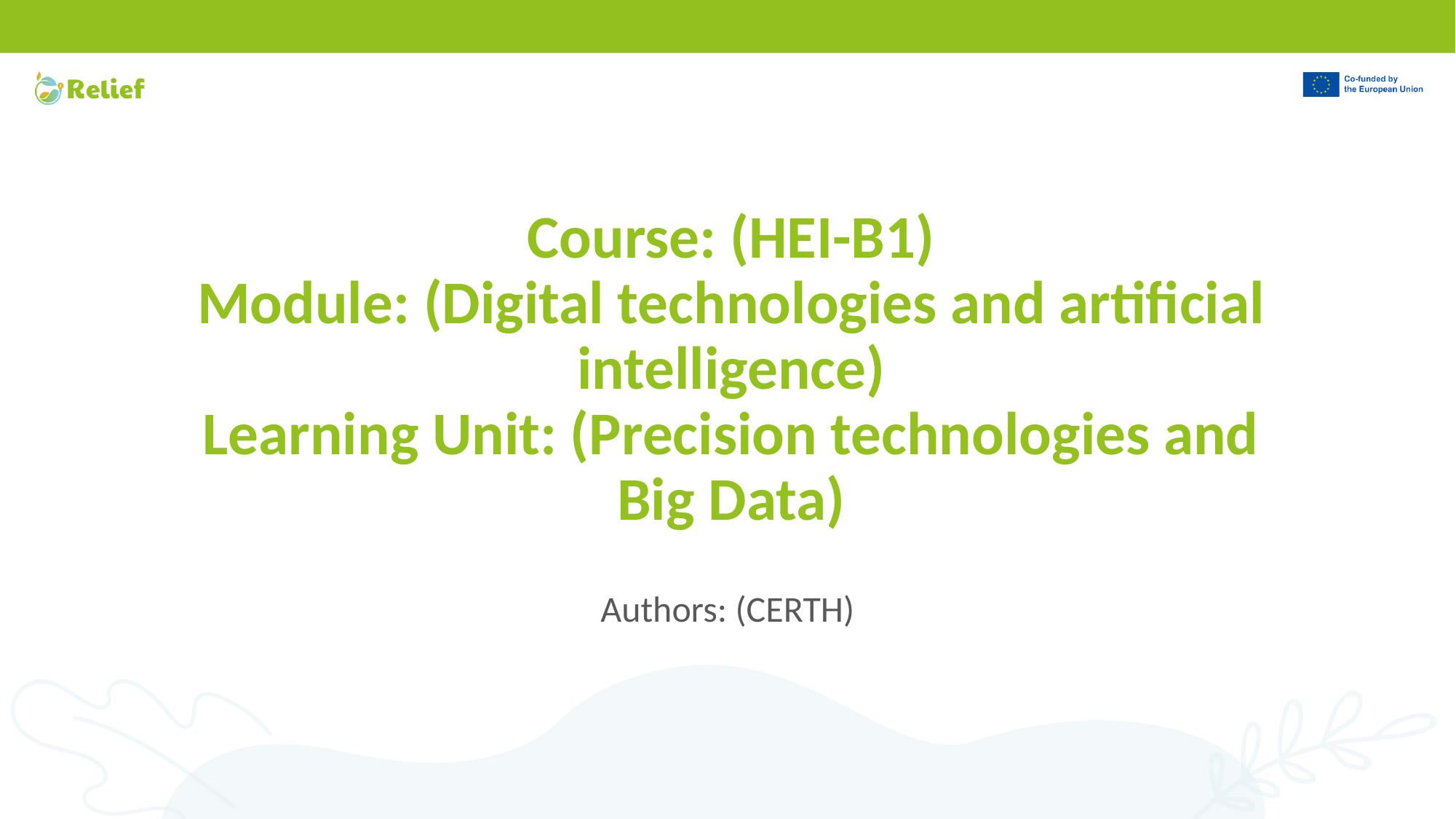

# Course: (HEI-B1) Module: (Digital technologies and artificial intelligence) Learning Unit: (Precision technologies and Big Data)
Authors: (CERTH)